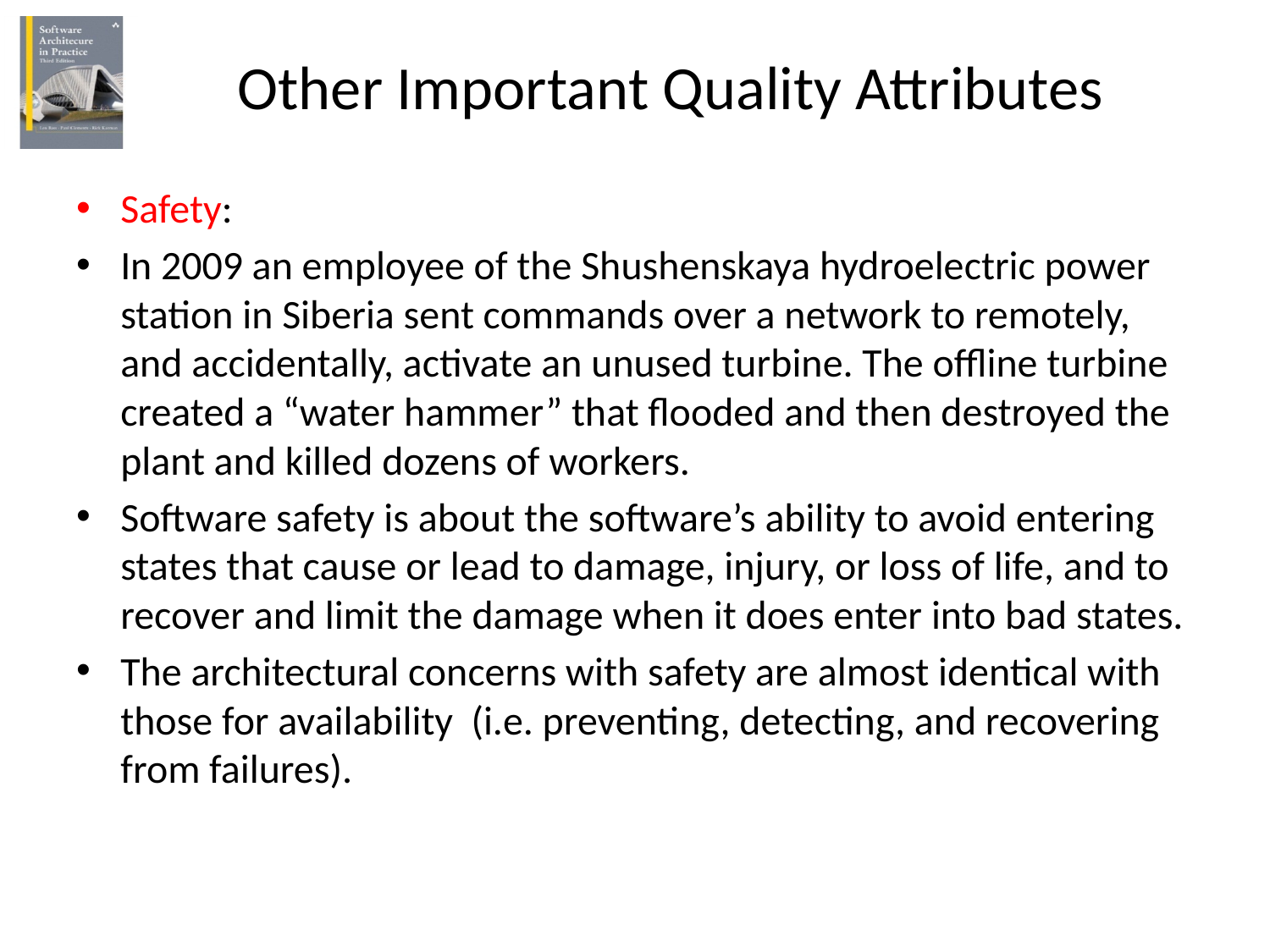

# Other Important Quality Attributes
Safety:
In 2009 an employee of the Shushenskaya hydroelectric power station in Siberia sent commands over a network to remotely, and accidentally, activate an unused turbine. The offline turbine created a “water hammer” that flooded and then destroyed the plant and killed dozens of workers.
Software safety is about the software’s ability to avoid entering states that cause or lead to damage, injury, or loss of life, and to recover and limit the damage when it does enter into bad states.
The architectural concerns with safety are almost identical with those for availability  (i.e. preventing, detecting, and recovering from failures).